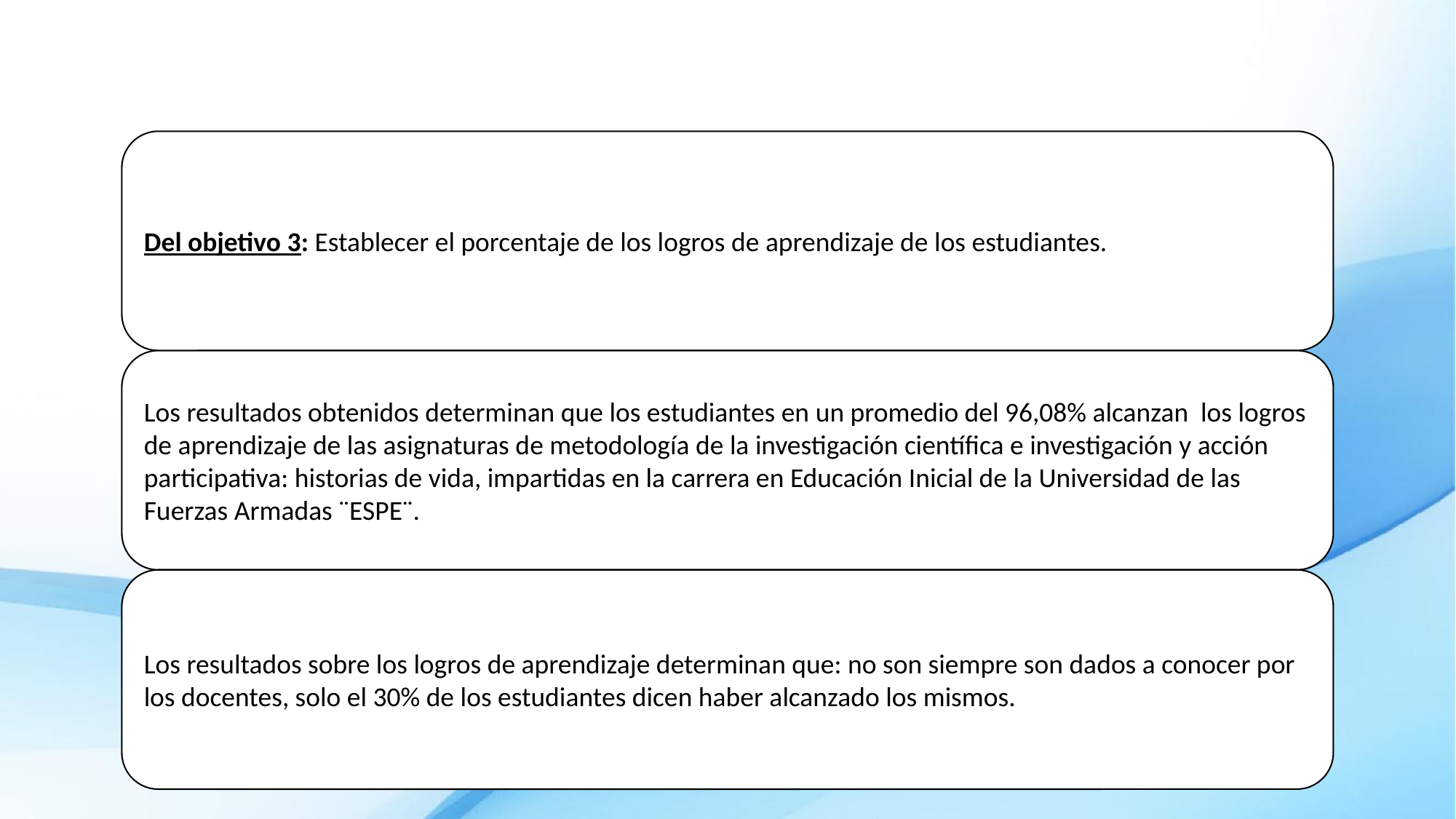

Del objetivo 3: Establecer el porcentaje de los logros de aprendizaje de los estudiantes.
Los resultados obtenidos determinan que los estudiantes en un promedio del 96,08% alcanzan  los logros de aprendizaje de las asignaturas de metodología de la investigación científica e investigación y acción participativa: historias de vida, impartidas en la carrera en Educación Inicial de la Universidad de las Fuerzas Armadas ¨ESPE¨.
Los resultados sobre los logros de aprendizaje determinan que: no son siempre son dados a conocer por los docentes, solo el 30% de los estudiantes dicen haber alcanzado los mismos.